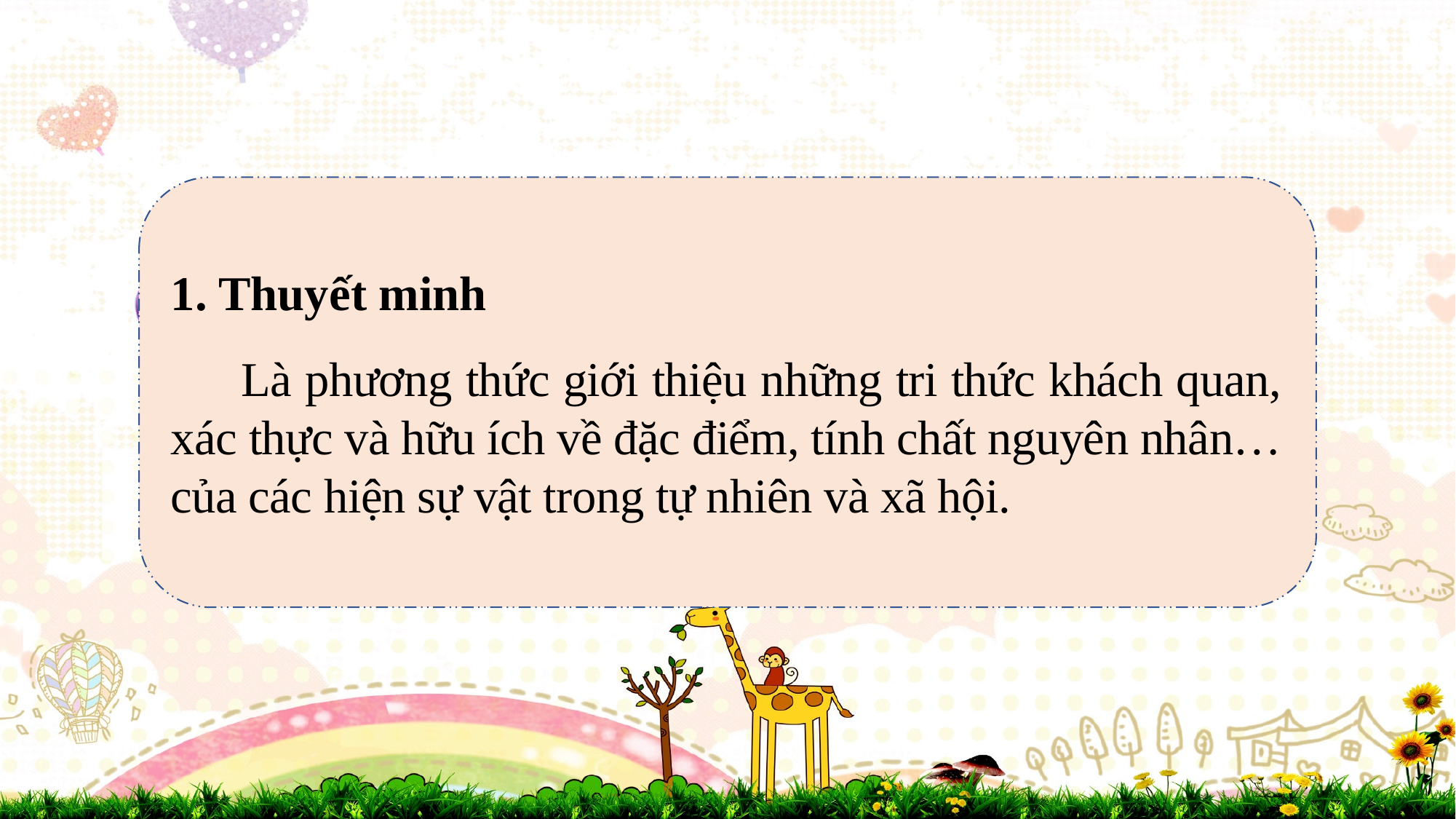

1. Thuyết minh
     Là phương thức giới thiệu những tri thức khách quan, xác thực và hữu ích về đặc điểm, tính chất nguyên nhân… của các hiện sự vật trong tự nhiên và xã hội.